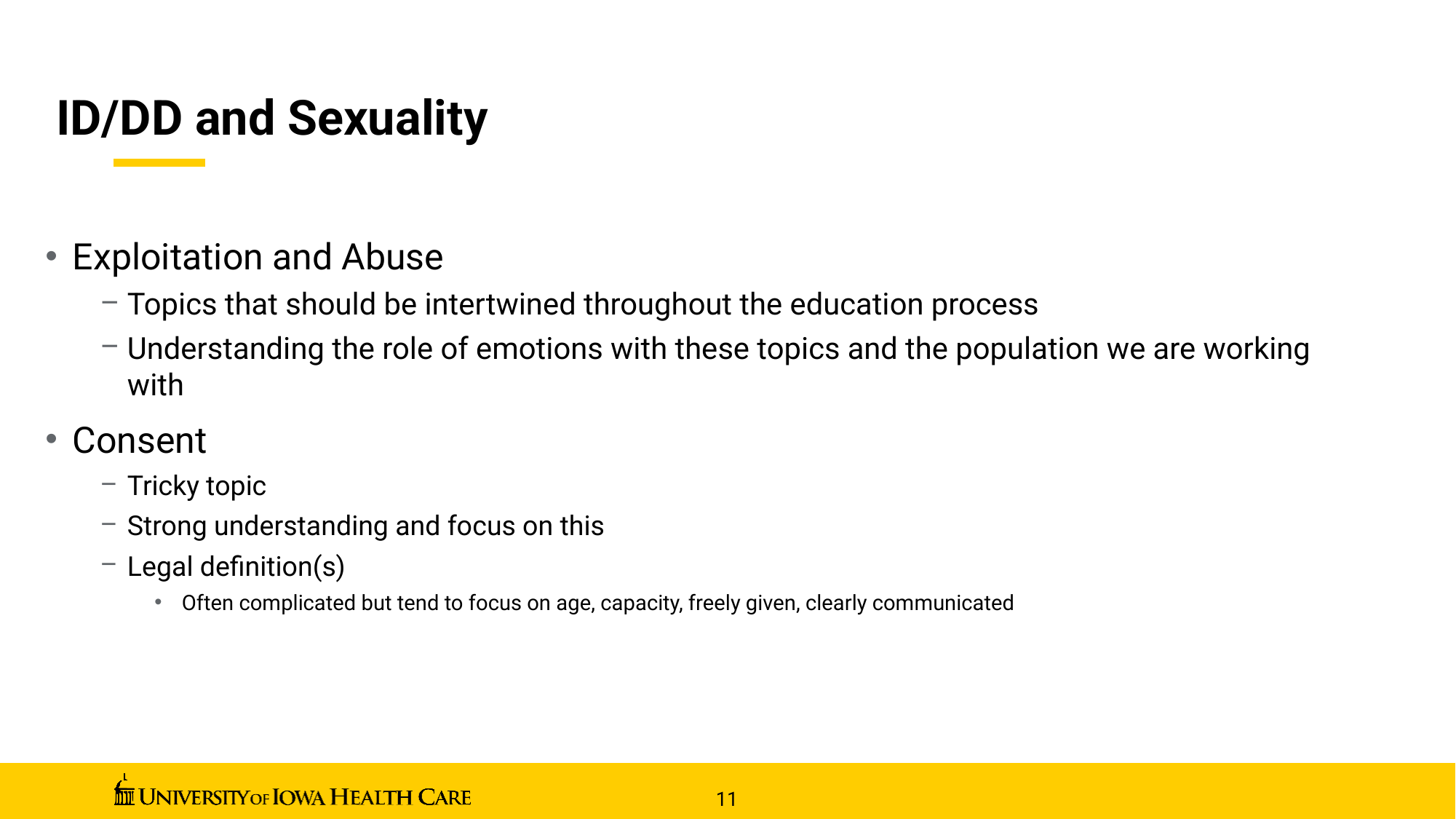

ID/DD and Sexuality

Exploitation and Abuse
Topics that should be intertwined throughout the education process
Understanding the role of emotions with these topics and the population we are working with
Consent
Tricky topic
Strong understanding and focus on this
Legal definition(s)
Often complicated but tend to focus on age, capacity, freely given, clearly communicated